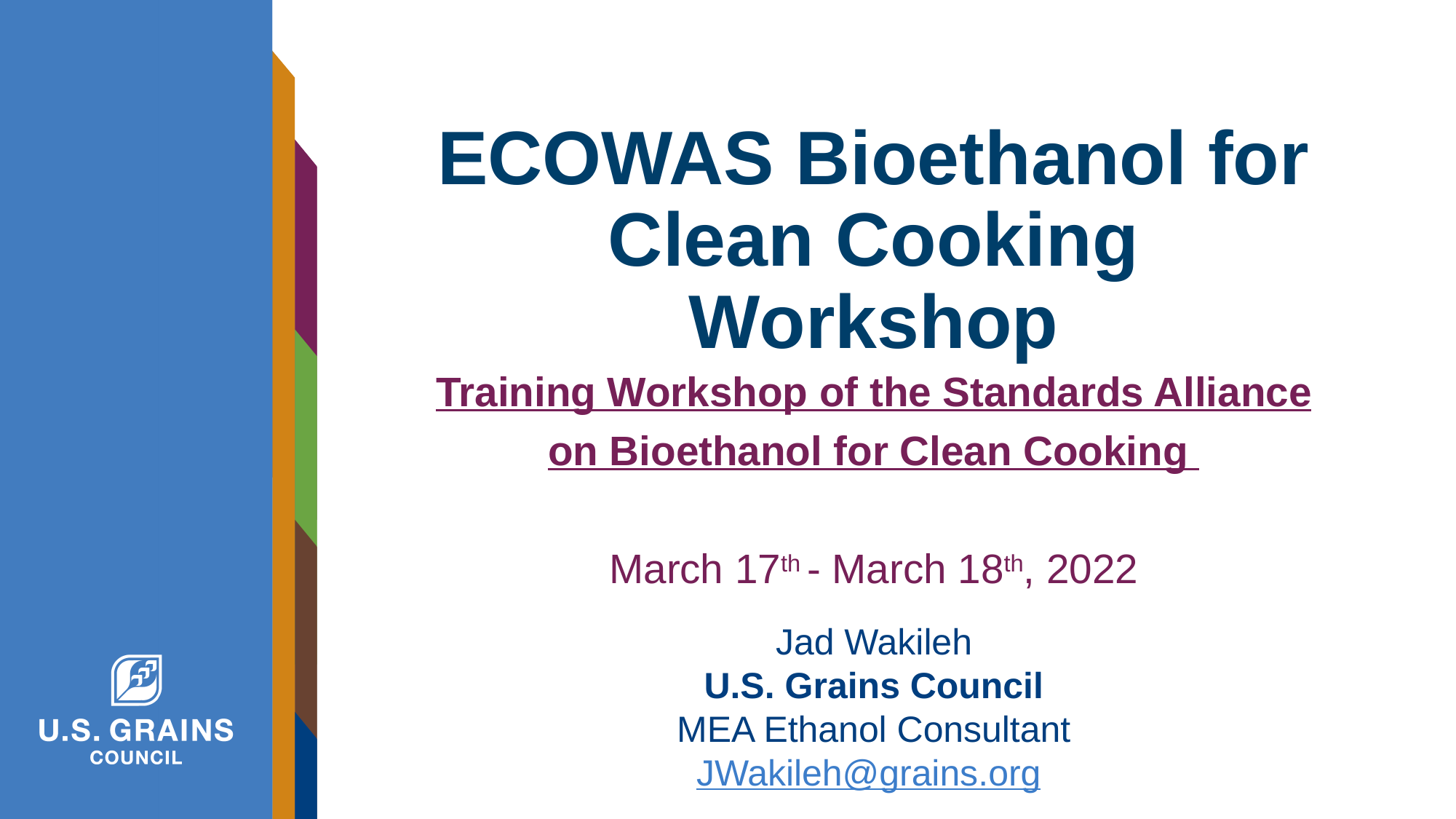

# ECOWAS Bioethanol for Clean Cooking Workshop
Training Workshop of the Standards Alliance
on Bioethanol for Clean Cooking

March 17th - March 18th, 2022

Jad Wakileh
U.S. Grains Council
MEA Ethanol Consultant
JWakileh@grains.org